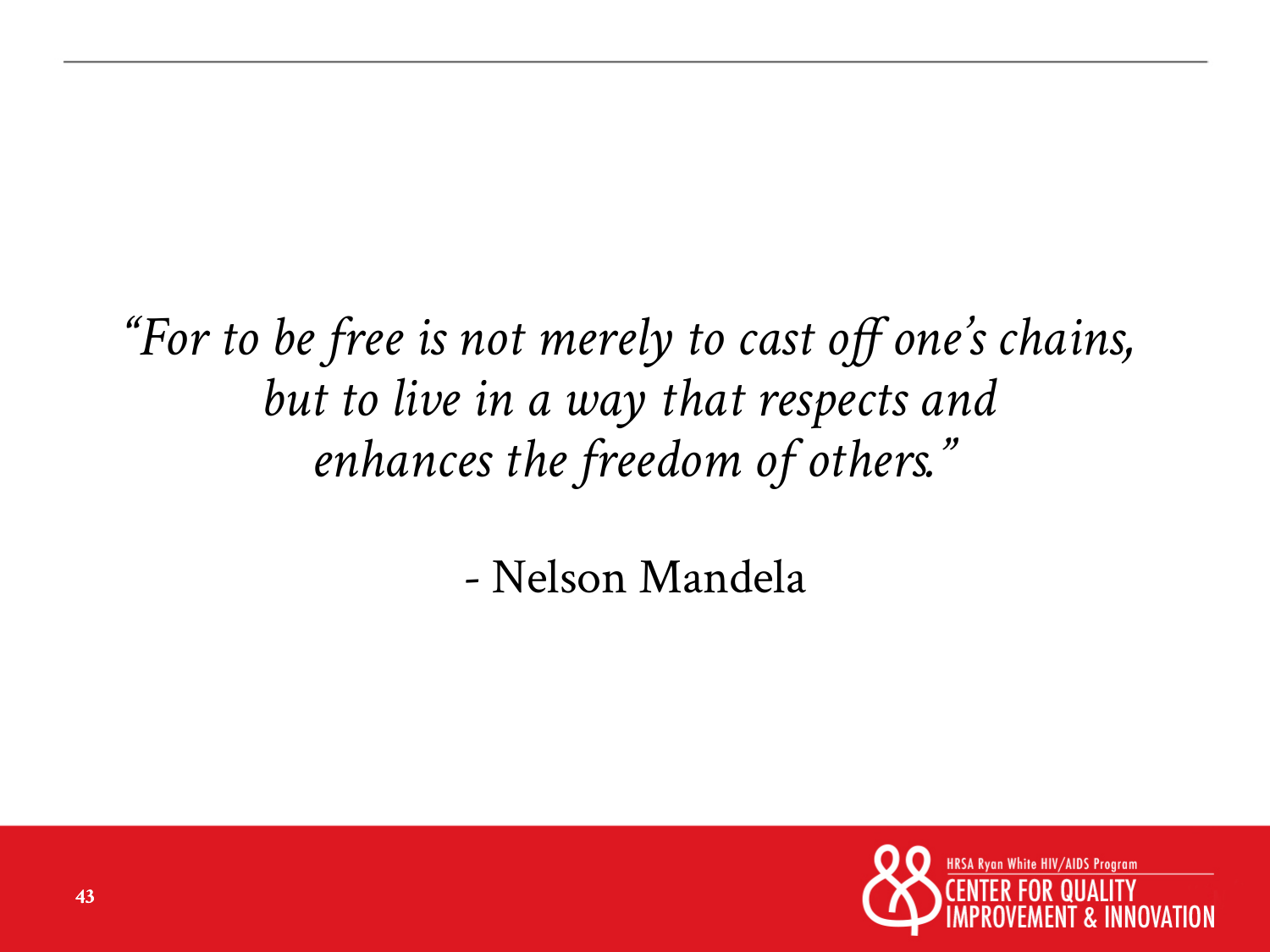

# “For to be free is not merely to cast off one’s chains, but to live in a way that respects and enhances the freedom of others.” - Nelson Mandela